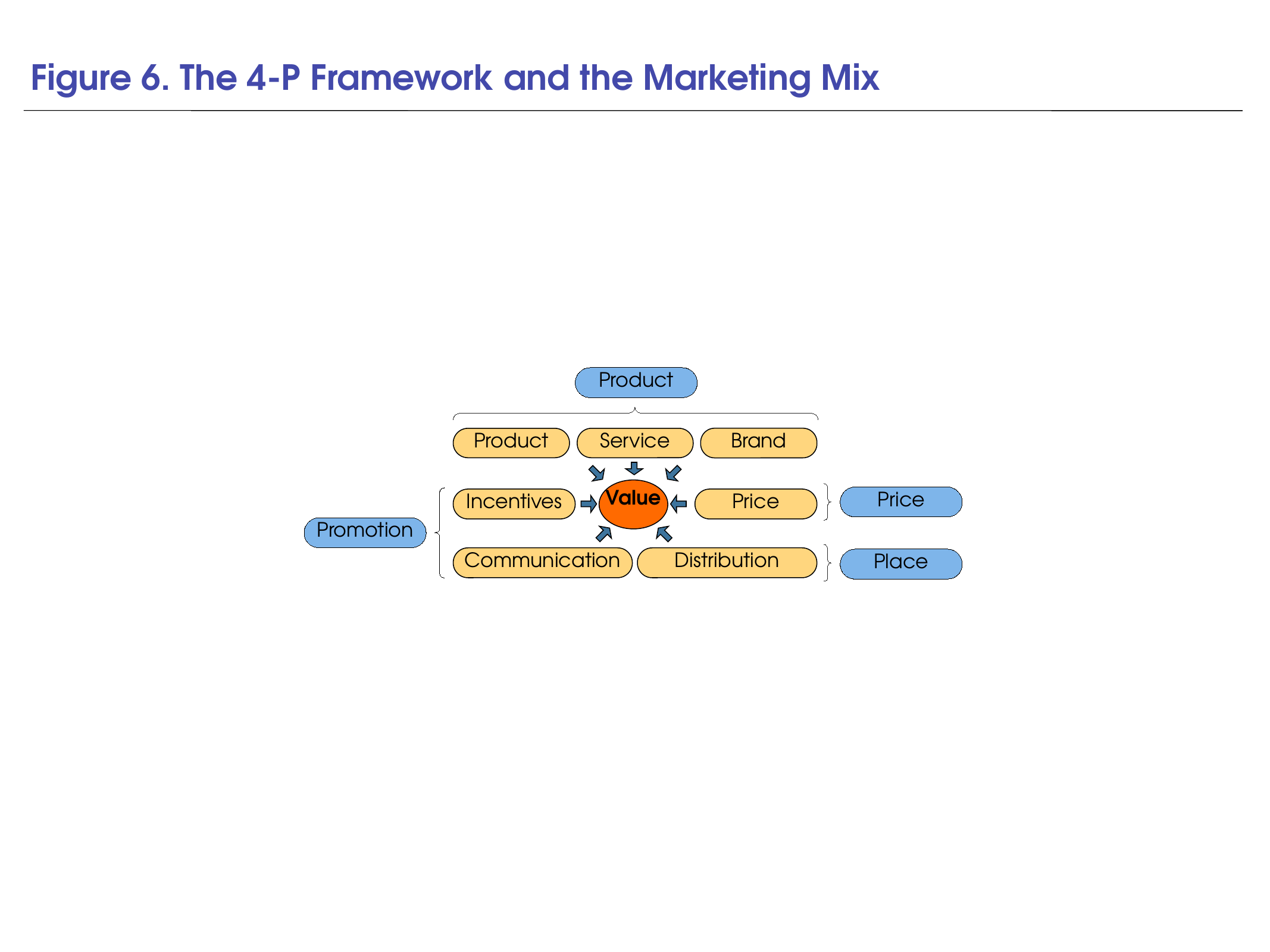

# Figure 6. The 4-P Framework and the Marketing Mix

Product
Brand
Product
Service

Value
Incentives
Price

Communication
Distribution

Price

Promotion

Place